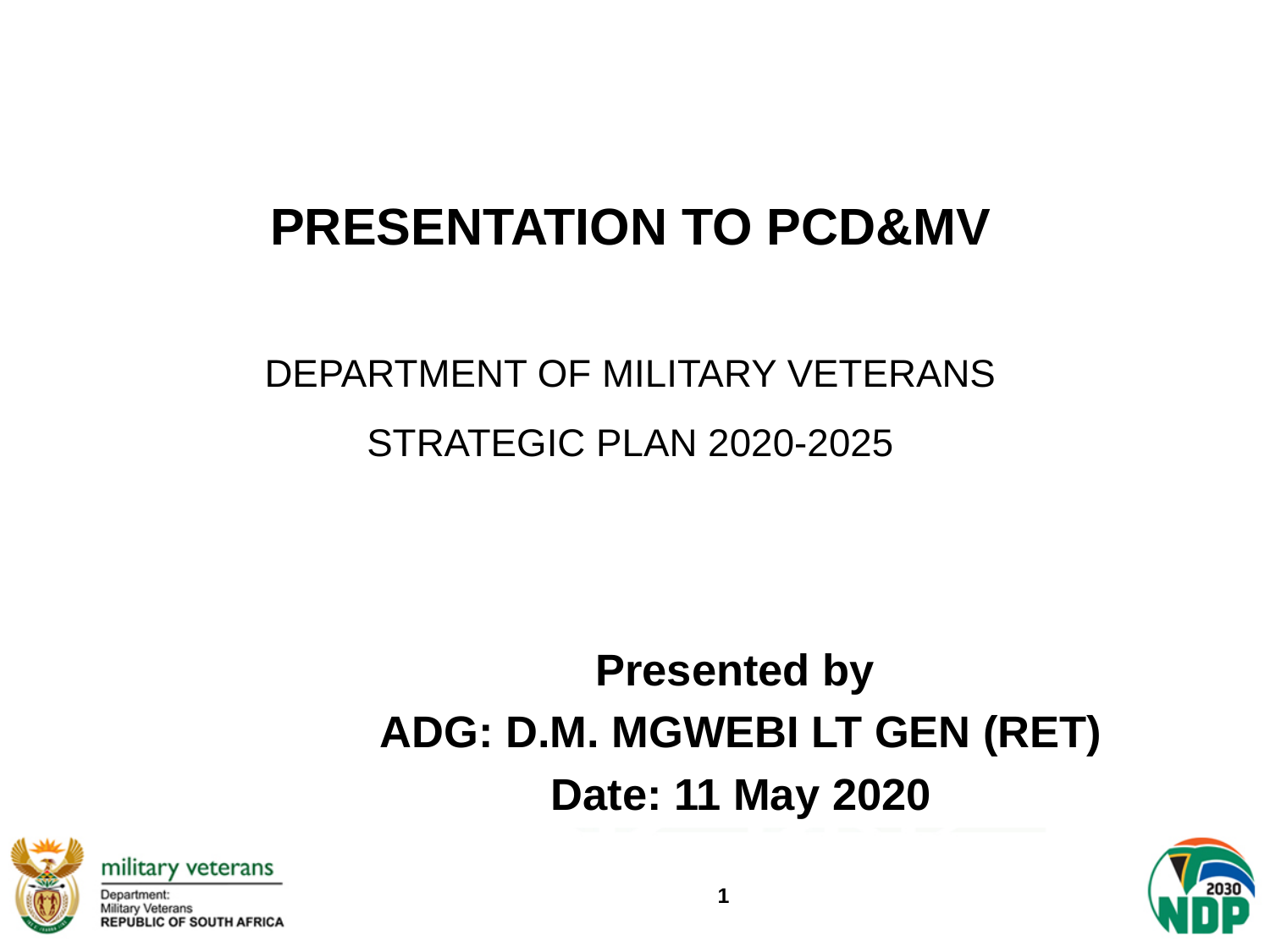

# PRESENTATION TO PCD&MV DEPARTMENT OF MILITARY VETERANS STRATEGIC PLAN 2020-2025

Presented by
ADG: D.M. MGWEBI LT GEN (RET)
Date: 11 May 2020
1